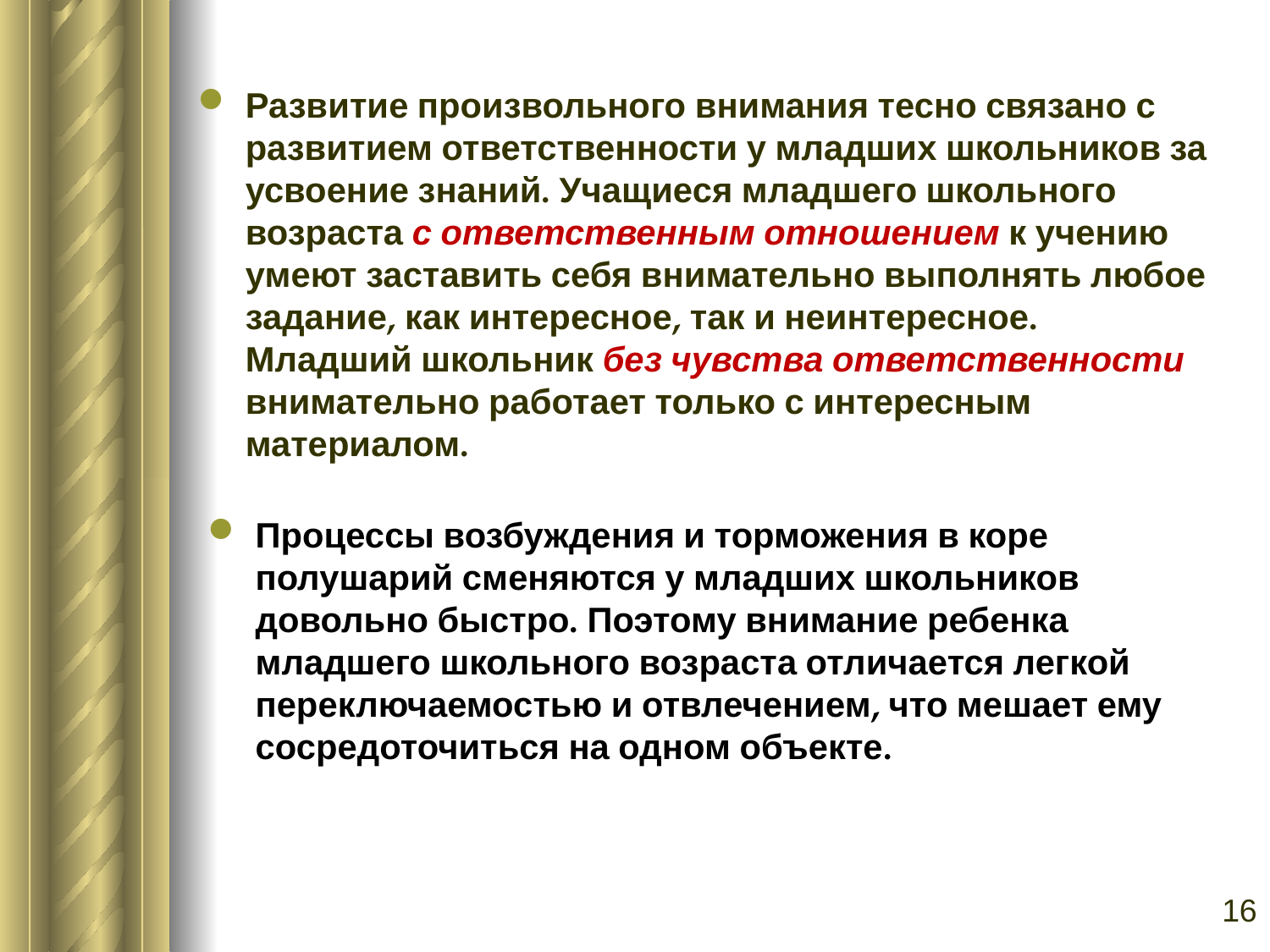

Развитие произвольного внимания тесно связано с развитием ответственности у младших школьников за усвоение знаний. Учащиеся младшего школьного возраста с ответственным отношением к учению умеют заставить себя внимательно выполнять любое задание, как интересное, так и неинтересное. Младший школьник без чувства ответственности внимательно работает только с интересным материалом.

Процессы возбуждения и торможения в коре полушарий сменяются у младших школьников довольно быстро. Поэтому внимание ребенка младшего школьного возраста отличается легкой переключаемостью и отвлечением, что мешает ему сосредоточиться на одном объекте.
16